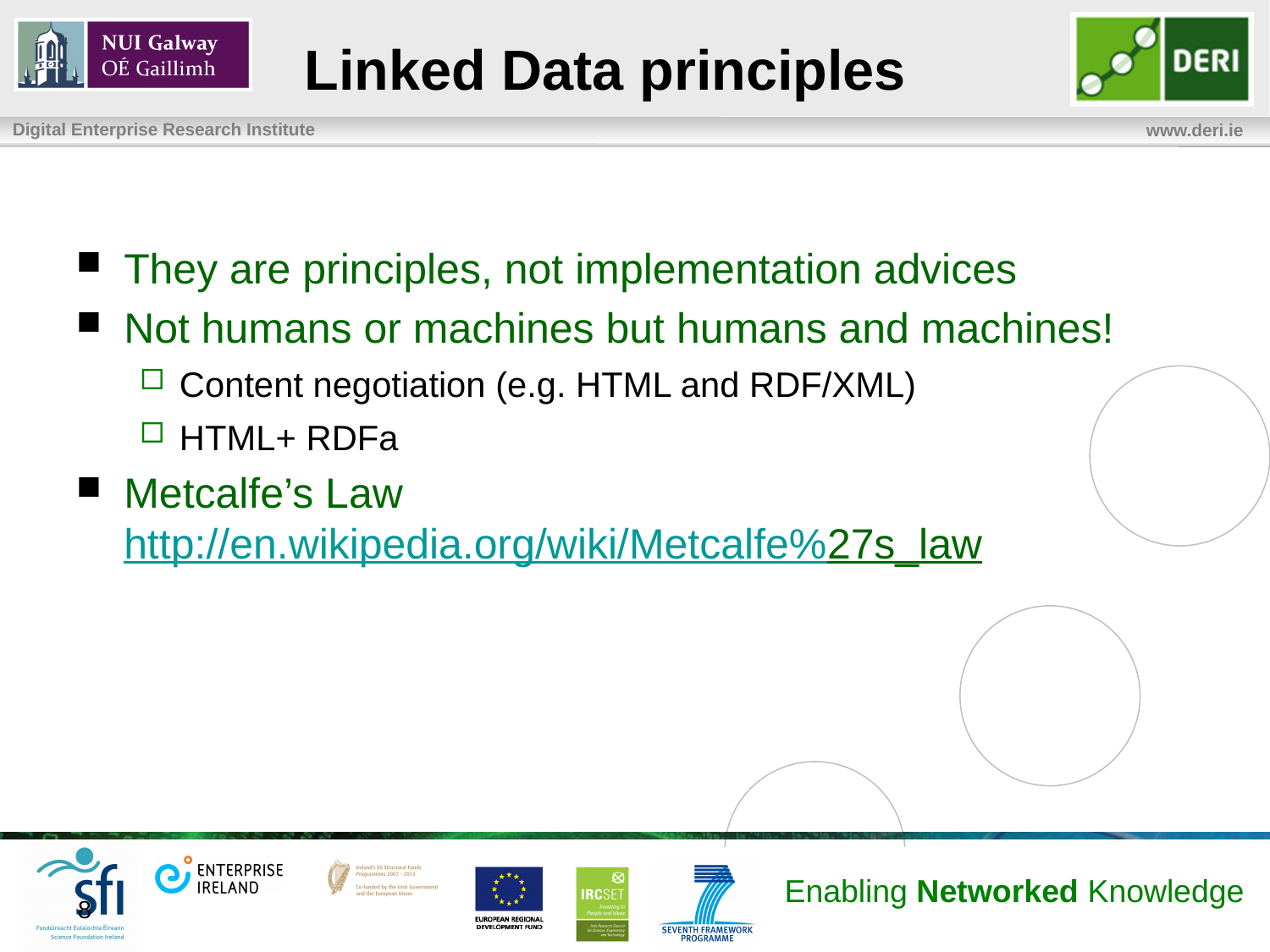

# Linked Data principles

They are principles, not implementation advices
Not humans or machines but humans and machines!
Content negotiation (e.g. HTML and RDF/XML)
HTML+ RDFa
Metcalfe’s Law
http://en.wikipedia.org/wiki/Metcalfe%27s_law

8